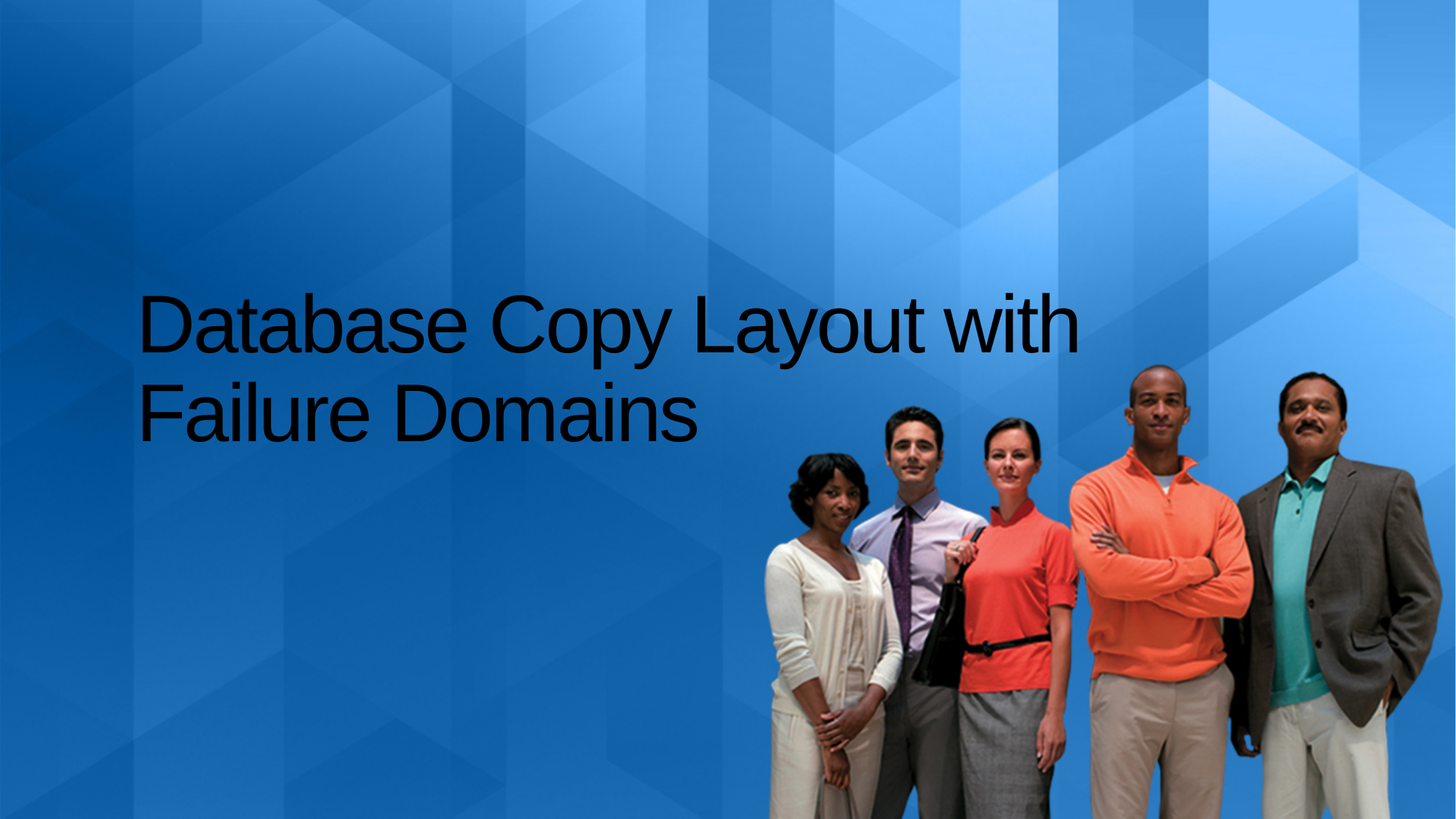

# Database Copy Layout with Failure Domains